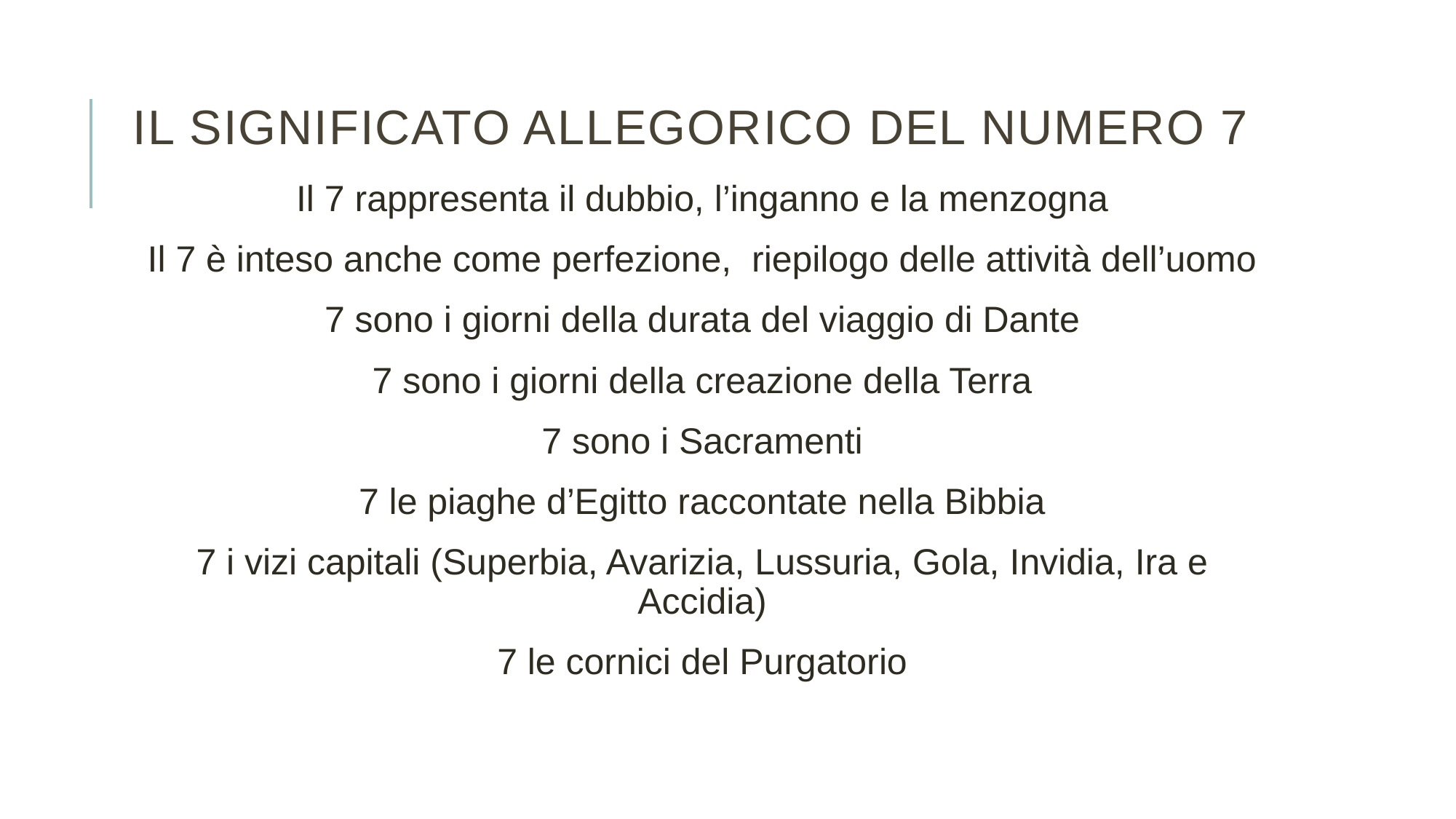

# IL SIGNIFICATO ALLEGORICO DEL NUMERO 7
Il 7 rappresenta il dubbio, l’inganno e la menzogna
Il 7 è inteso anche come perfezione,  riepilogo delle attività dell’uomo
7 sono i giorni della durata del viaggio di Dante
7 sono i giorni della creazione della Terra
7 sono i Sacramenti
7 le piaghe d’Egitto raccontate nella Bibbia
7 i vizi capitali (Superbia, Avarizia, Lussuria, Gola, Invidia, Ira e Accidia)
7 le cornici del Purgatorio